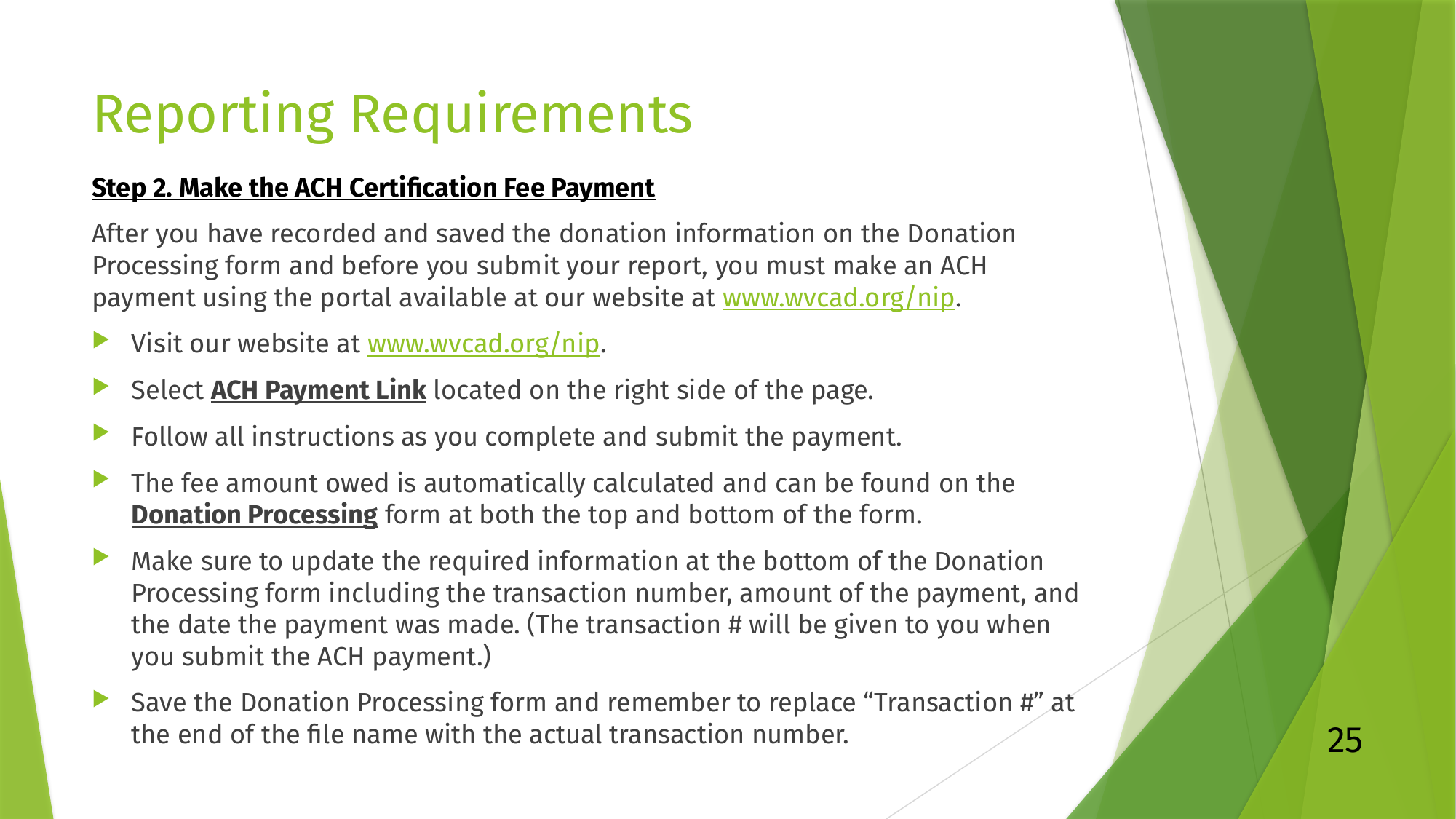

# Reporting Requirements
Step 2. Make the ACH Certification Fee Payment
After you have recorded and saved the donation information on the Donation Processing form and before you submit your report, you must make an ACH payment using the portal available at our website at www.wvcad.org/nip.
Visit our website at www.wvcad.org/nip.
Select ACH Payment Link located on the right side of the page.
Follow all instructions as you complete and submit the payment.
The fee amount owed is automatically calculated and can be found on the Donation Processing form at both the top and bottom of the form.
Make sure to update the required information at the bottom of the Donation Processing form including the transaction number, amount of the payment, and the date the payment was made. (The transaction # will be given to you when you submit the ACH payment.)
Save the Donation Processing form and remember to replace “Transaction #” at the end of the file name with the actual transaction number.

25